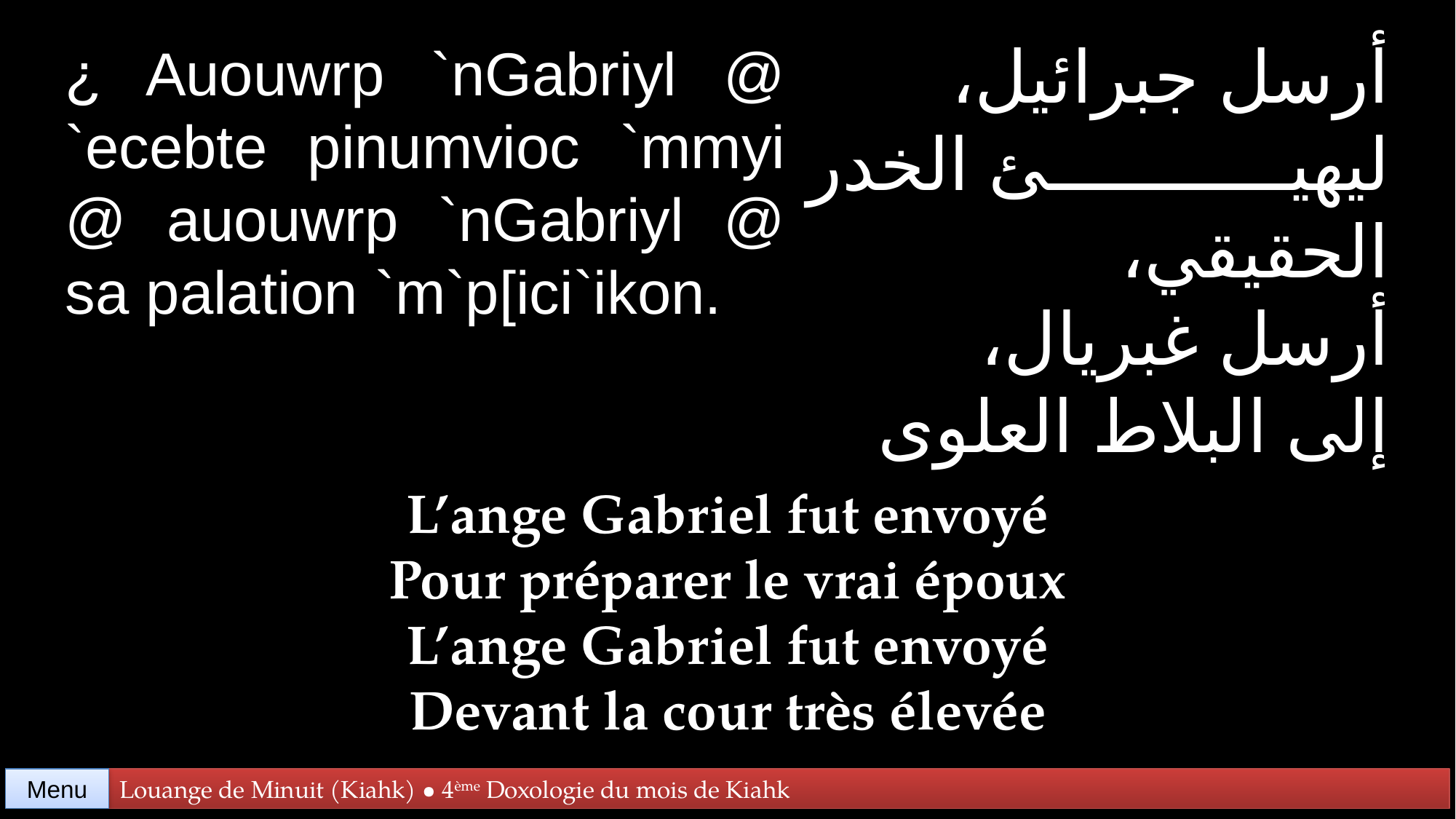

أرسل جبرائيل،
ليهيئ الخدر الحقيقي،
أرسل غبريال،
إلى البلاط العلوى
¿ Auouwrp `nGabriyl @ `ecebte pinumvioc `mmyi @ auouwrp `nGabriyl @ sa palation `m`p[ici`ikon.
L’ange Gabriel fut envoyé
Pour préparer le vrai époux
L’ange Gabriel fut envoyé
Devant la cour très élevée
Menu
Louange de Minuit (Kiahk) • 4ème Doxologie du mois de Kiahk